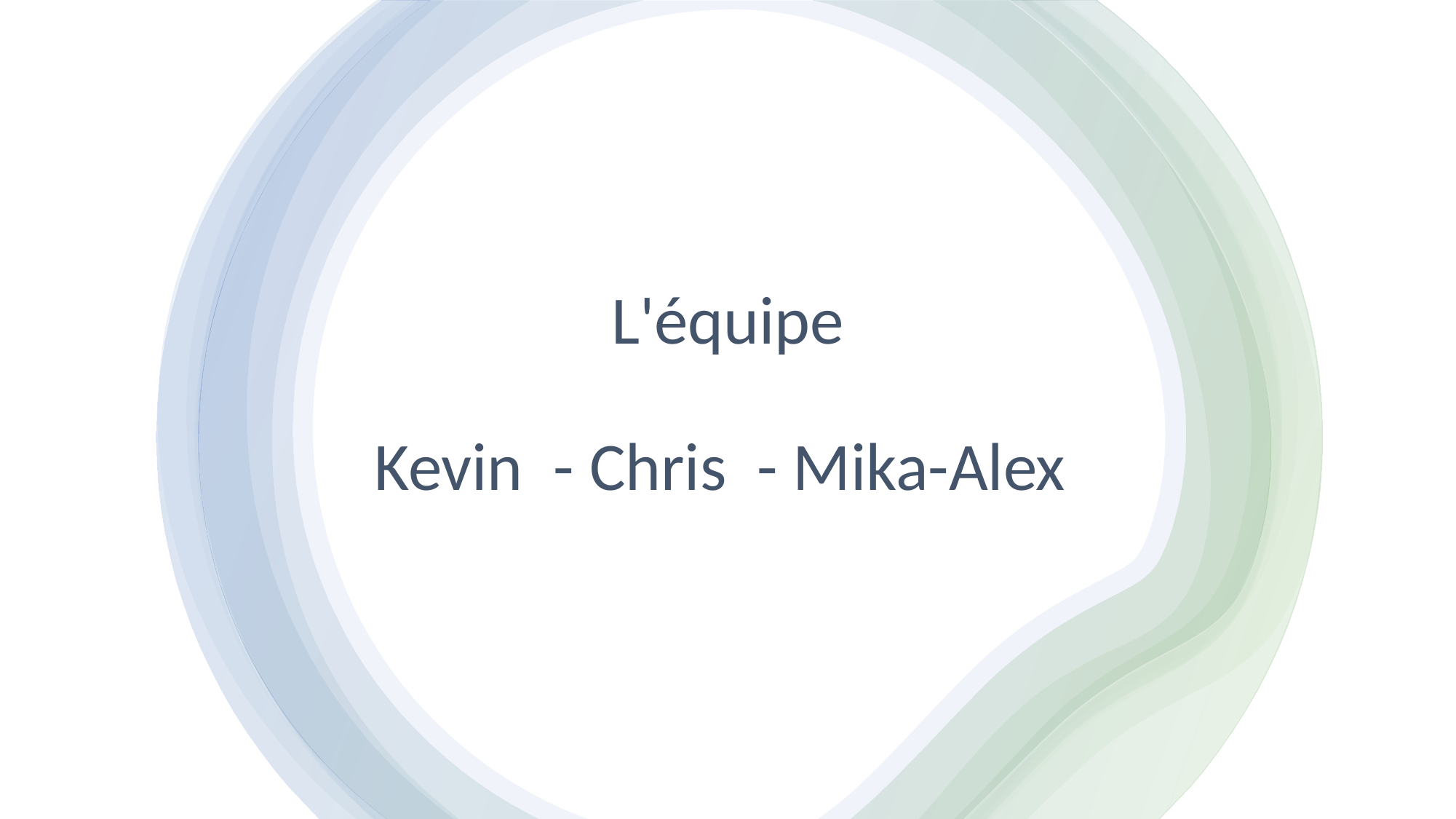

# L'équipe

Kevin  - Chris  - Mika-Alex